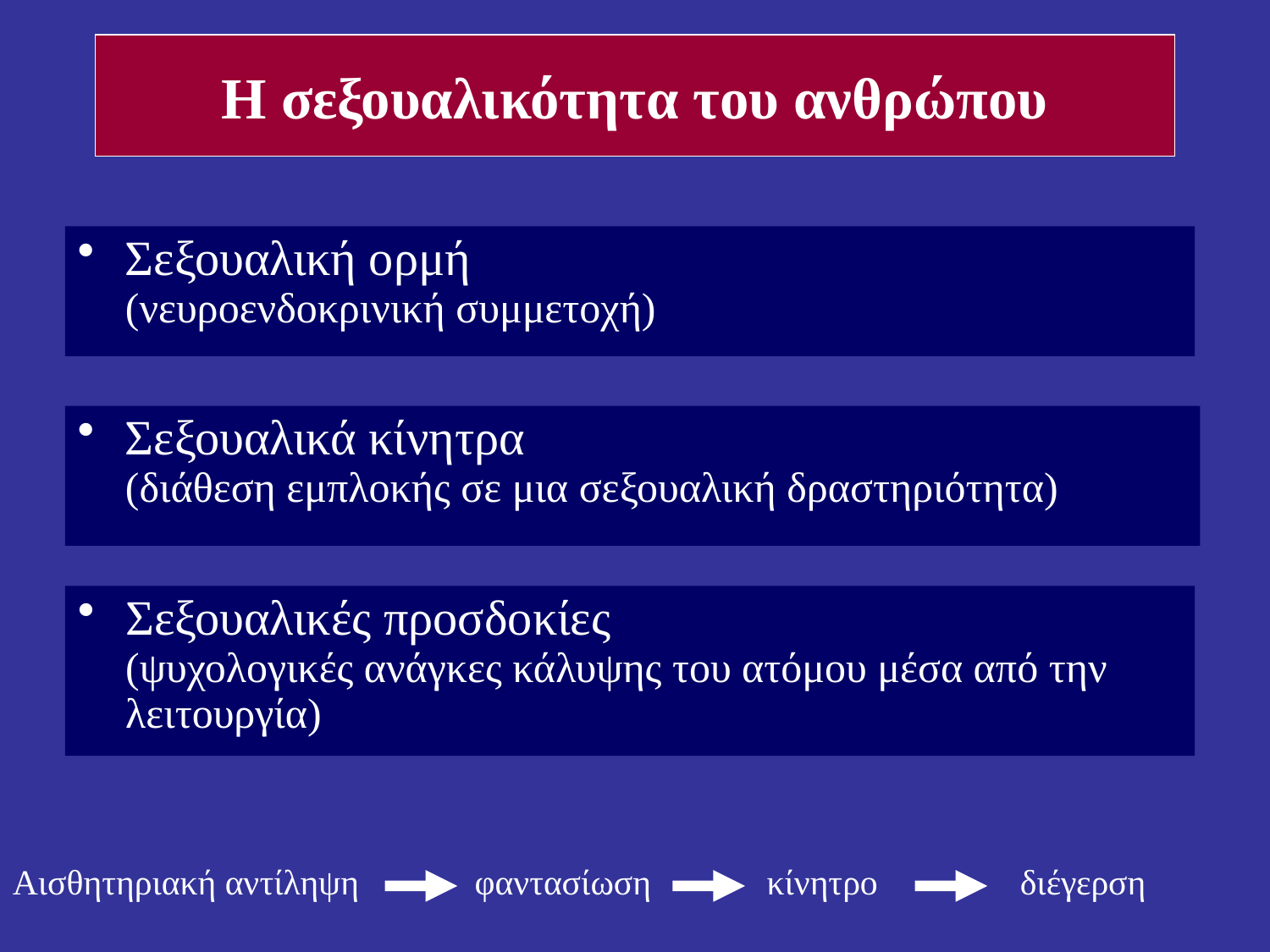

# Η σεξουαλικότητα του ανθρώπου
Σεξουαλική ορμή                                         (νευροενδοκρινική συμμετοχή)
Σεξουαλικά κίνητρα                                                   (διάθεση εμπλοκής σε μια σεξουαλική δραστηριότητα)
Σεξουαλικές προσδοκίες                                     (ψυχολογικές ανάγκες κάλυψης του ατόμου μέσα από την λειτουργία)
Αισθητηριακή αντίληψη             φαντασίωση             κίνητρο                διέγερση